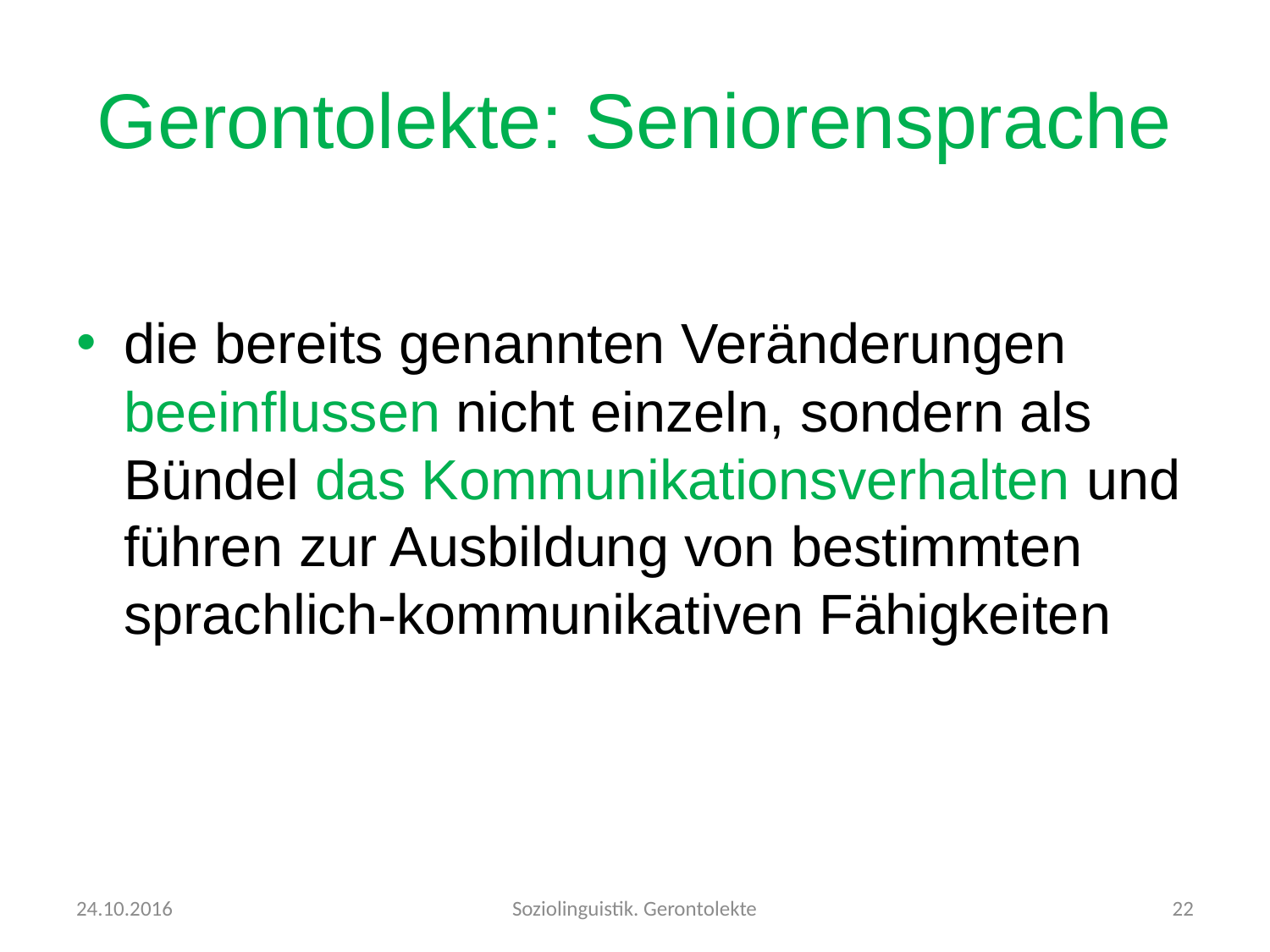

# Gerontolekte: Seniorensprache

die bereits genannten Veränderungen beeinflussen nicht einzeln, sondern als Bündel das Kommunikationsverhalten und führen zur Ausbildung von bestimmten sprachlich-kommunikativen Fähigkeiten
24.10.2016
Soziolinguistik. Gerontolekte
22